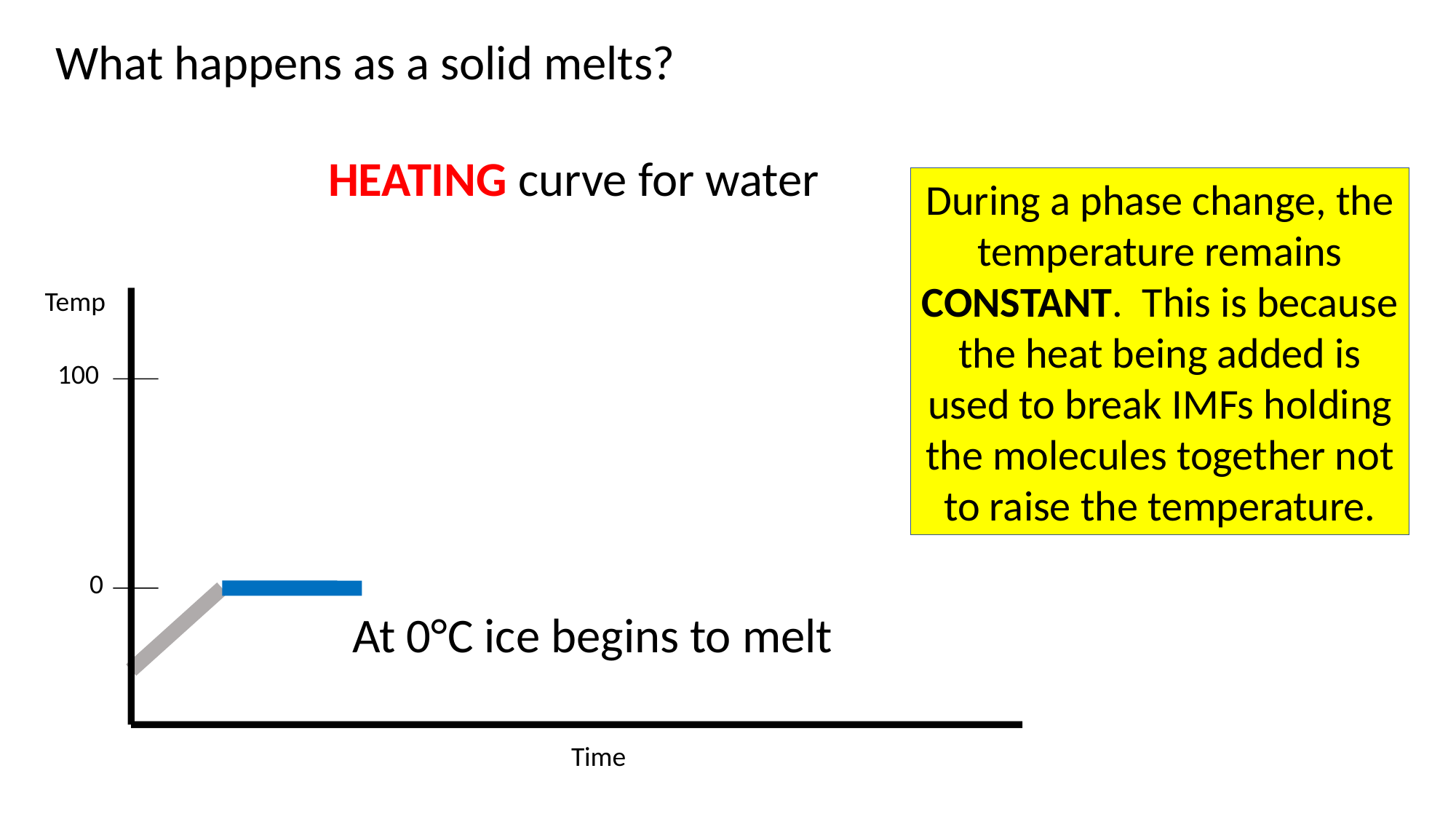

What happens as a solid melts?
HEATING curve for water
During a phase change, the temperature remains CONSTANT.  This is because the heat being added is used to break IMFs holding the molecules together not to raise the temperature.
Temp

100

0

Time

At 0°C ice begins to melt